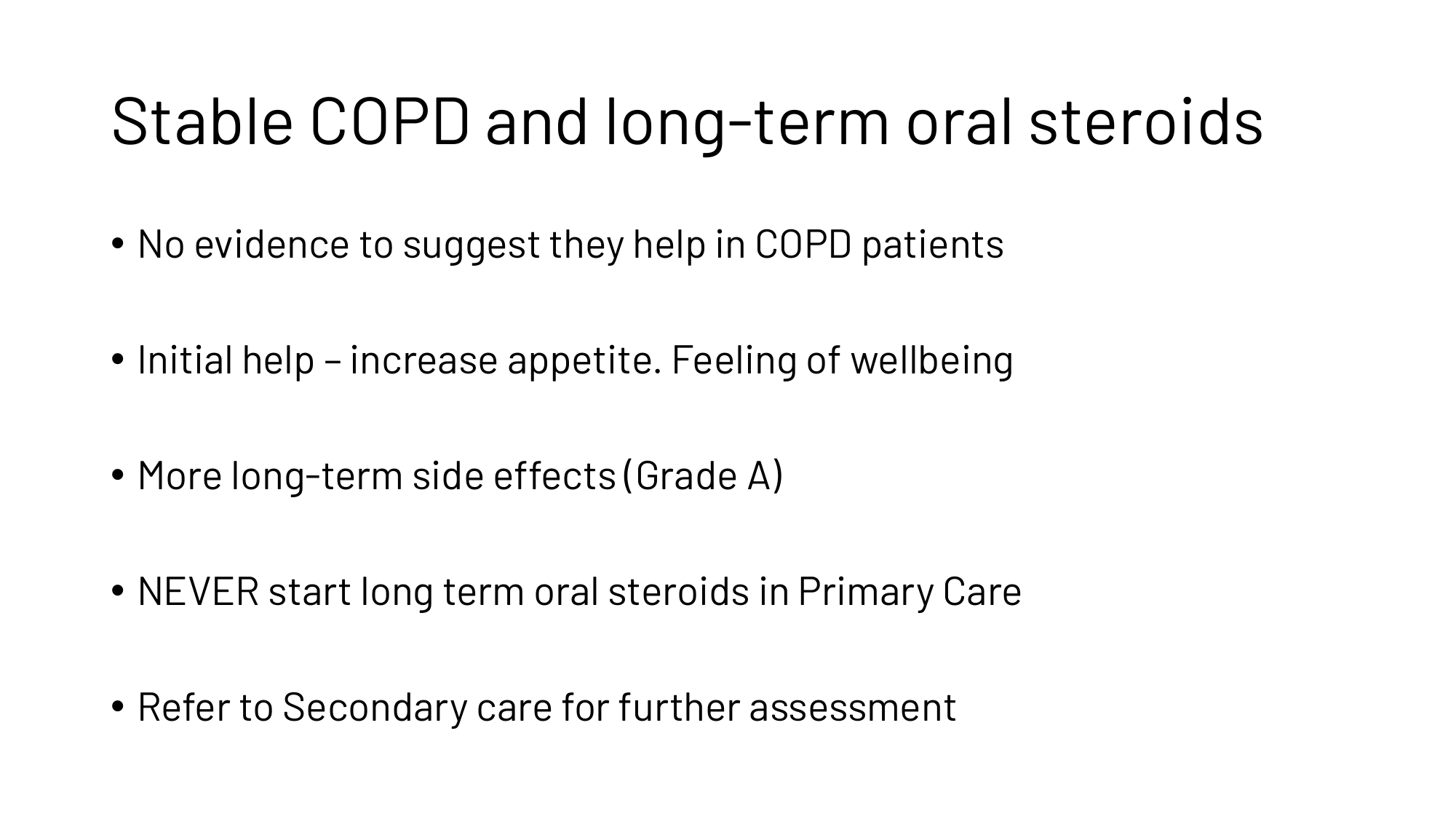

# Stable COPD and long-term oral steroids
No evidence to suggest they help in COPD patients

Initial help – increase appetite. Feeling of wellbeing

More long-term side effects (Grade A)

NEVER start long term oral steroids in Primary Care

Refer to Secondary care for further assessment